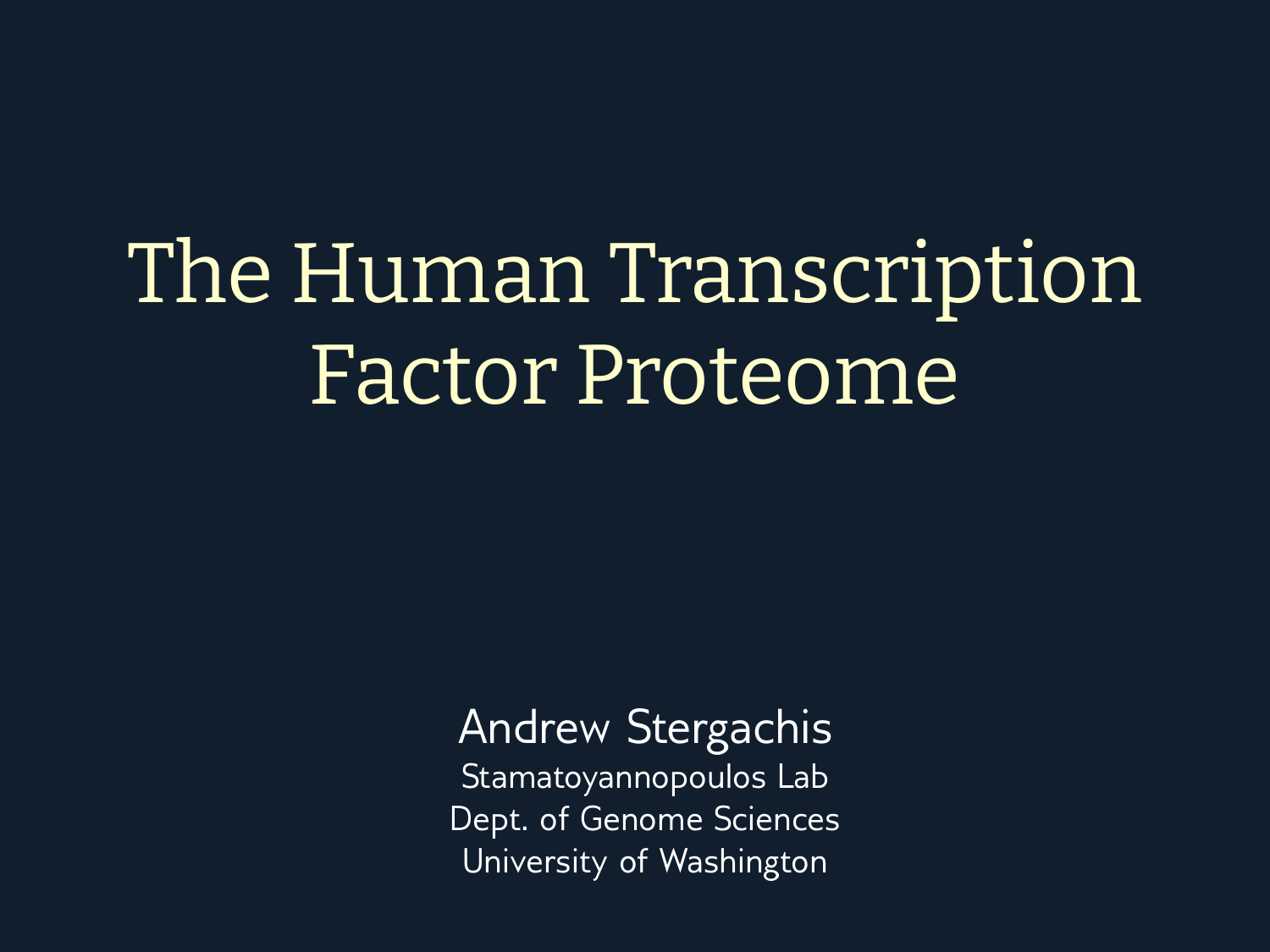

The Human Transcription Factor Proteome
Andrew Stergachis
Stamatoyannopoulos Lab
Dept. of Genome Sciences
University of Washington